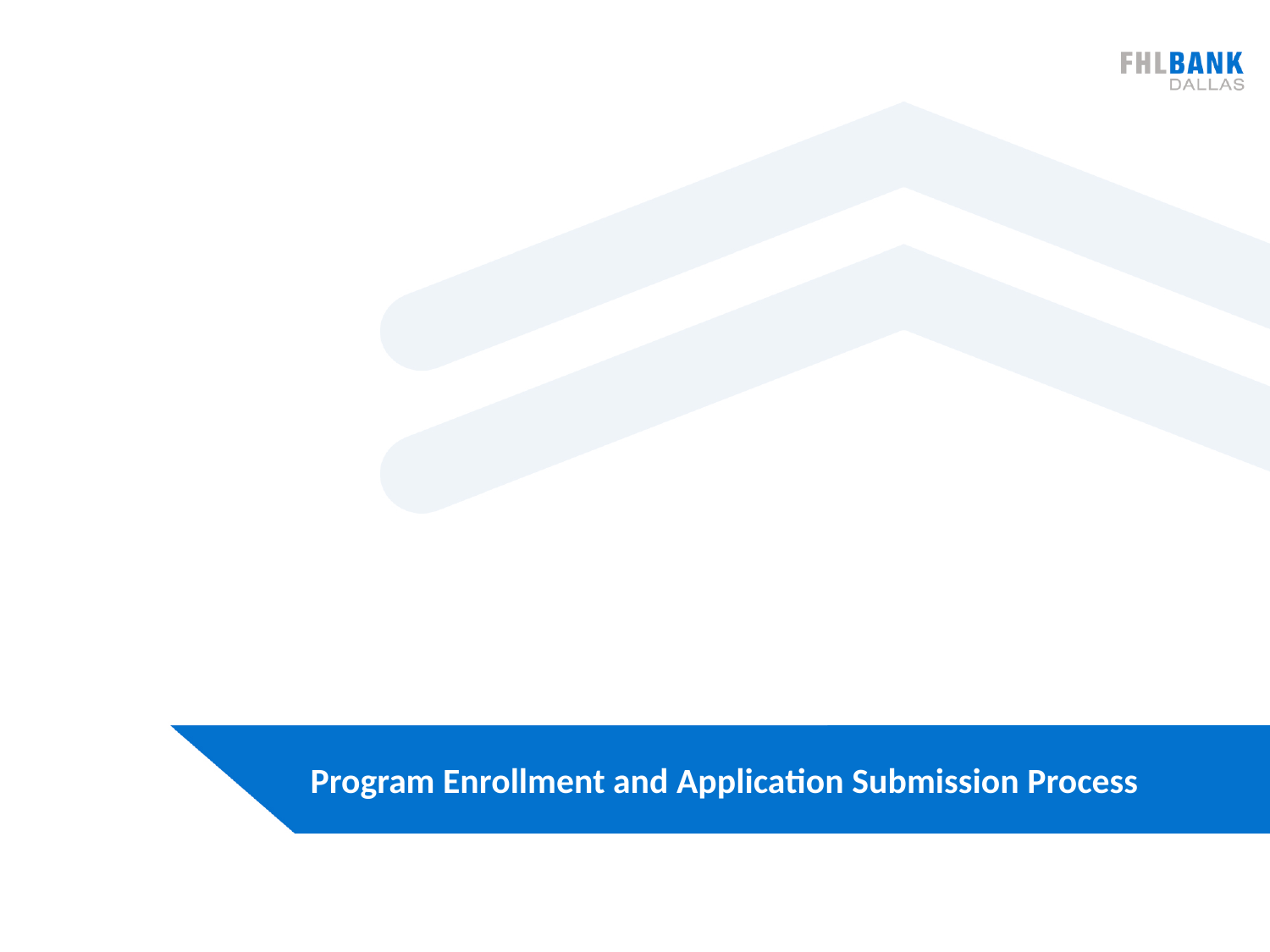

# Program Enrollment and Application Submission Process